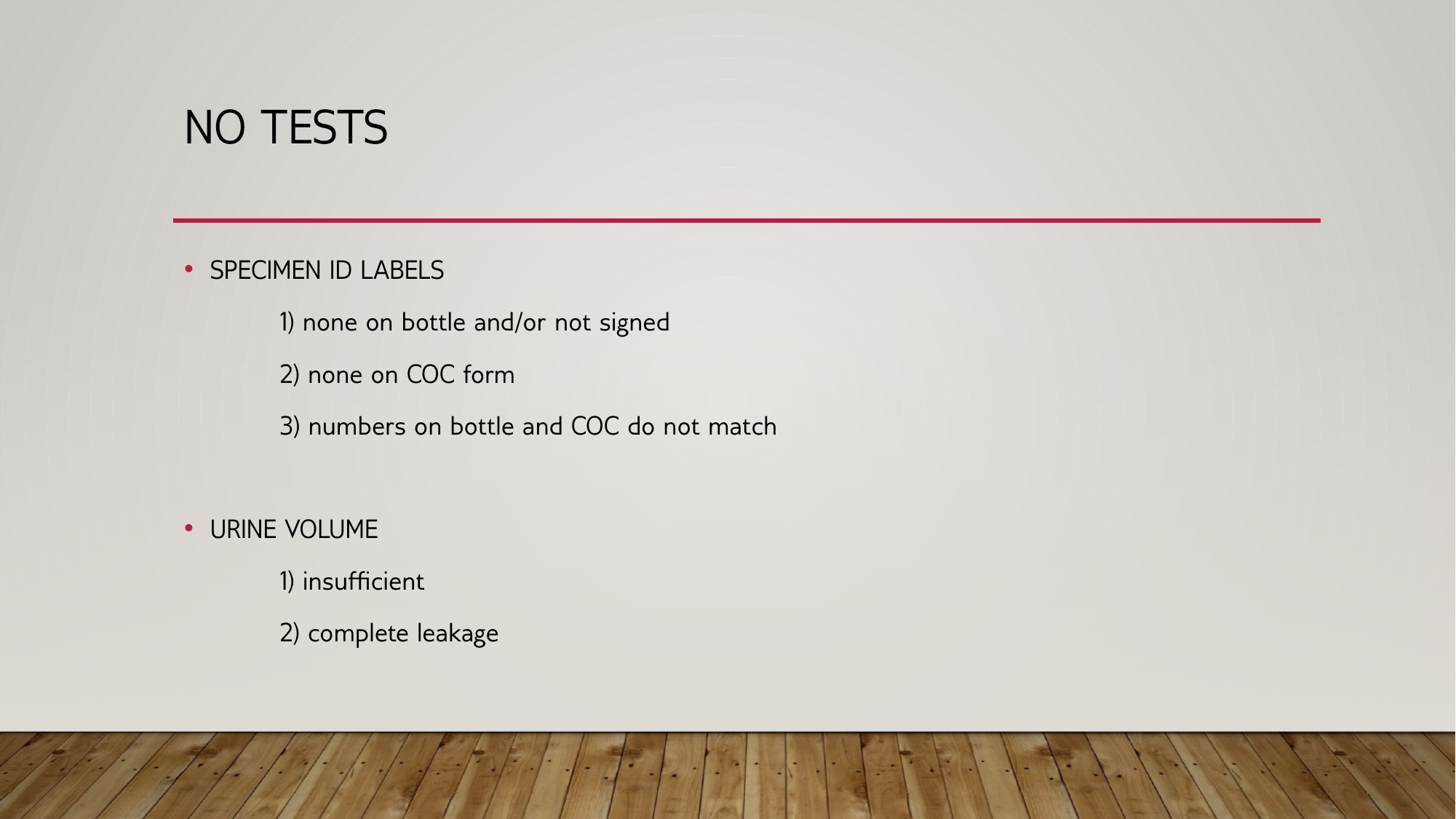

# No Tests
SPECIMEN ID LABELS
	1) none on bottle and/or not signed
	2) none on COC form
	3) numbers on bottle and COC do not match

URINE VOLUME
	1) insufficient
	2) complete leakage